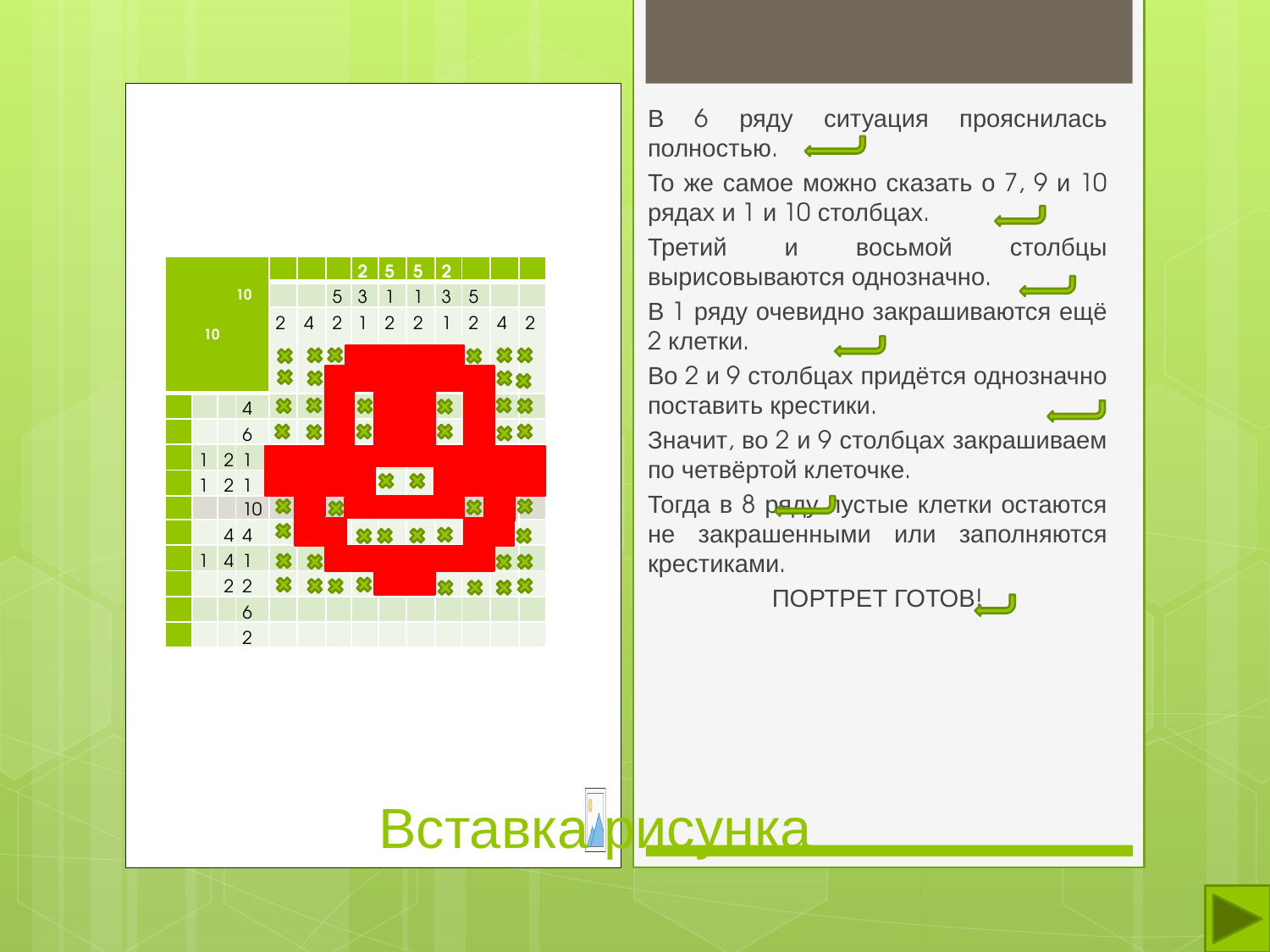

В 6 ряду ситуация прояснилась полностью.
То же самое можно сказать о 7, 9 и 10 рядах и 1 и 10 столбцах.
Третий и восьмой столбцы вырисовываются однозначно.
В 1 ряду очевидно закрашиваются ещё 2 клетки.
Во 2 и 9 столбцах придётся однозначно поставить крестики.
Значит, во 2 и 9 столбцах закрашиваем по четвёртой клеточке.
Тогда в 8 ряду пустые клетки остаются не закрашенными или заполняются крестиками.
ПОРТРЕТ ГОТОВ!

| 10 10 |  |  |  |  |  |  | 2 | 5 | 5 | 2 |  |  |  |
| --- | --- | --- | --- | --- | --- | --- | --- | --- | --- | --- | --- | --- | --- |
|  |  |  |  |  |  | 5 | 3 | 1 | 1 | 3 | 5 |  |  |
|  |  |  |  | 2 | 4 | 2 | 1 | 2 | 2 | 1 | 2 | 4 | 2 |
|  |  |  | 4 |  |  |  |  |  |  |  |  |  |  |
|  |  |  | 6 |  |  |  |  |  |  |  |  |  |  |
|  | 1 | 2 | 1 |  |  |  |  |  |  |  |  |  |  |
|  | 1 | 2 | 1 |  |  |  |  |  |  |  |  |  |  |
|  |  |  | 10 |  |  |  |  |  |  |  |  |  |  |
|  |  | 4 | 4 |  |  |  |  |  |  |  |  |  |  |
|  | 1 | 4 | 1 |  |  |  |  |  |  |  |  |  |  |
|  |  | 2 | 2 |  |  |  |  |  |  |  |  |  |  |
|  |  |  | 6 |  |  |  |  |  |  |  |  |  |  |
|  |  |  | 2 |  |  |  |  |  |  |  |  |  |  |

#